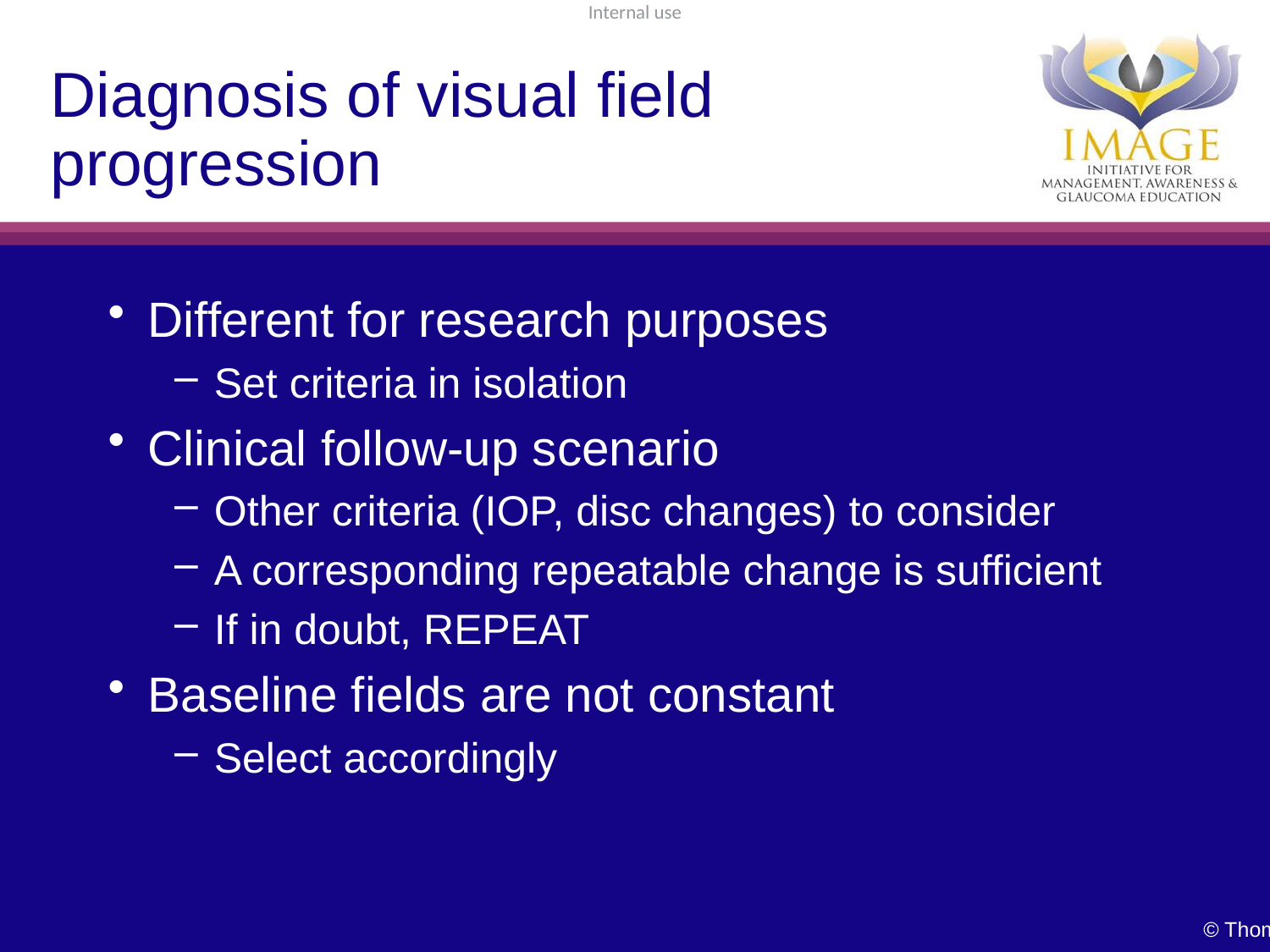

# Diagnosis of visual field progression
Different for research purposes
Set criteria in isolation
Clinical follow-up scenario
Other criteria (IOP, disc changes) to consider
A corresponding repeatable change is sufficient
If in doubt, REPEAT
Baseline fields are not constant
Select accordingly
© Thomas R